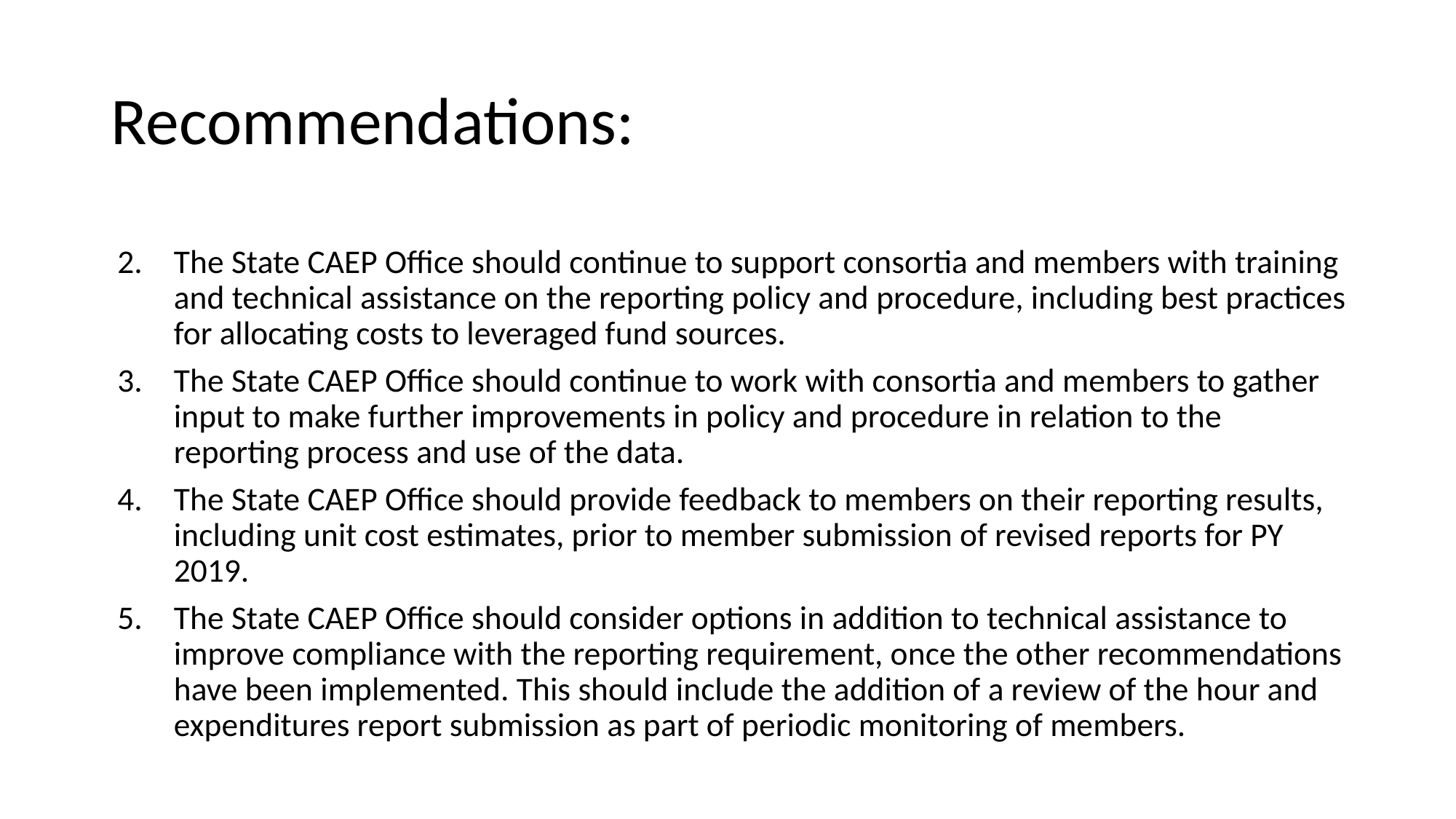

# Recommendations:
The State CAEP Office should continue to support consortia and members with training and technical assistance on the reporting policy and procedure, including best practices for allocating costs to leveraged fund sources.
The State CAEP Office should continue to work with consortia and members to gather input to make further improvements in policy and procedure in relation to the reporting process and use of the data.
The State CAEP Office should provide feedback to members on their reporting results, including unit cost estimates, prior to member submission of revised reports for PY 2019.
The State CAEP Office should consider options in addition to technical assistance to improve compliance with the reporting requirement, once the other recommendations have been implemented. This should include the addition of a review of the hour and expenditures report submission as part of periodic monitoring of members.